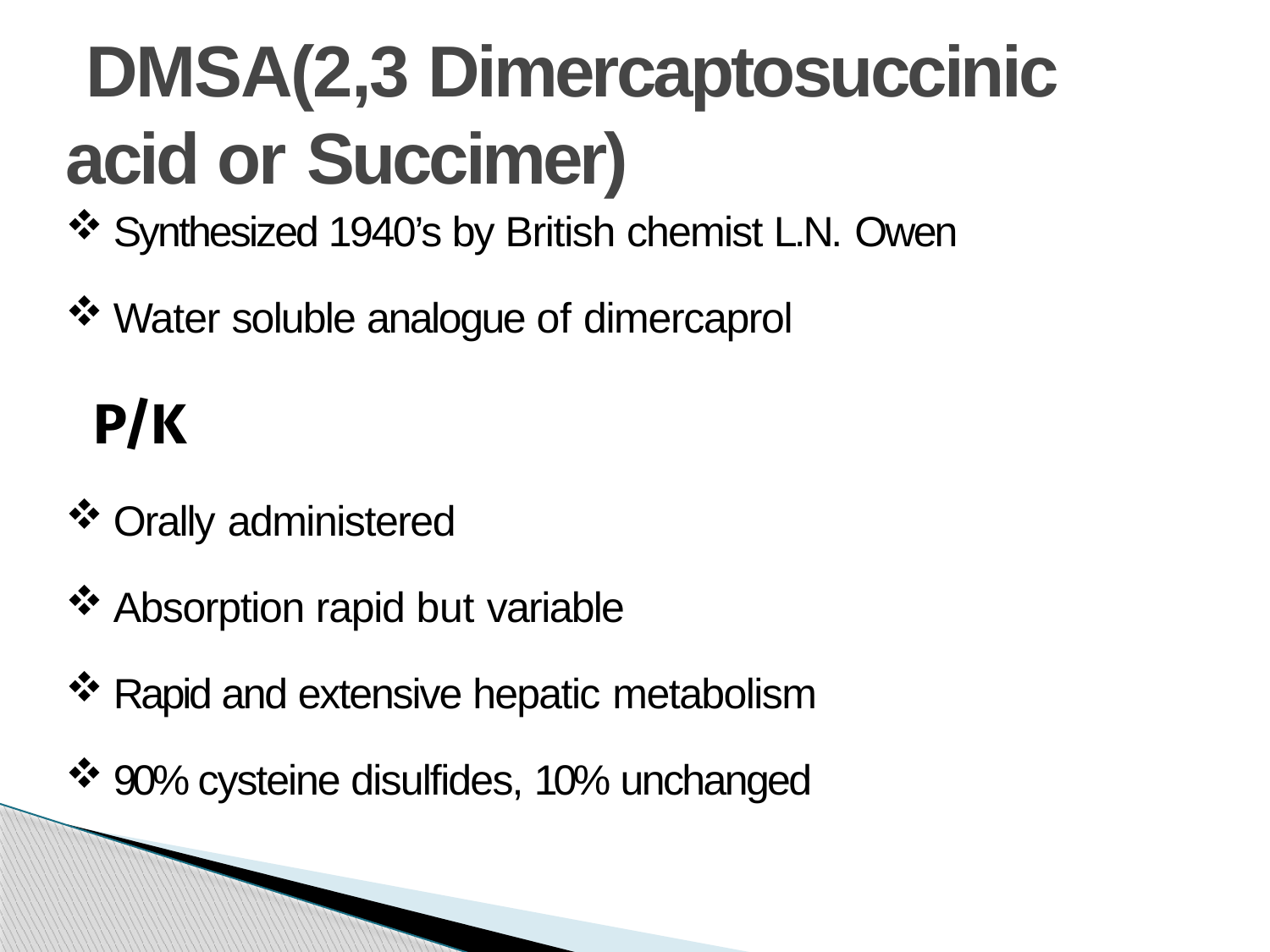

# DMSA(2,3 Dimercaptosuccinic acid or Succimer)
Synthesized 1940’s by British chemist L.N. Owen
Water soluble analogue of dimercaprol

P/K
Orally administered
Absorption rapid but variable
Rapid and extensive hepatic metabolism
90% cysteine disulfides, 10% unchanged